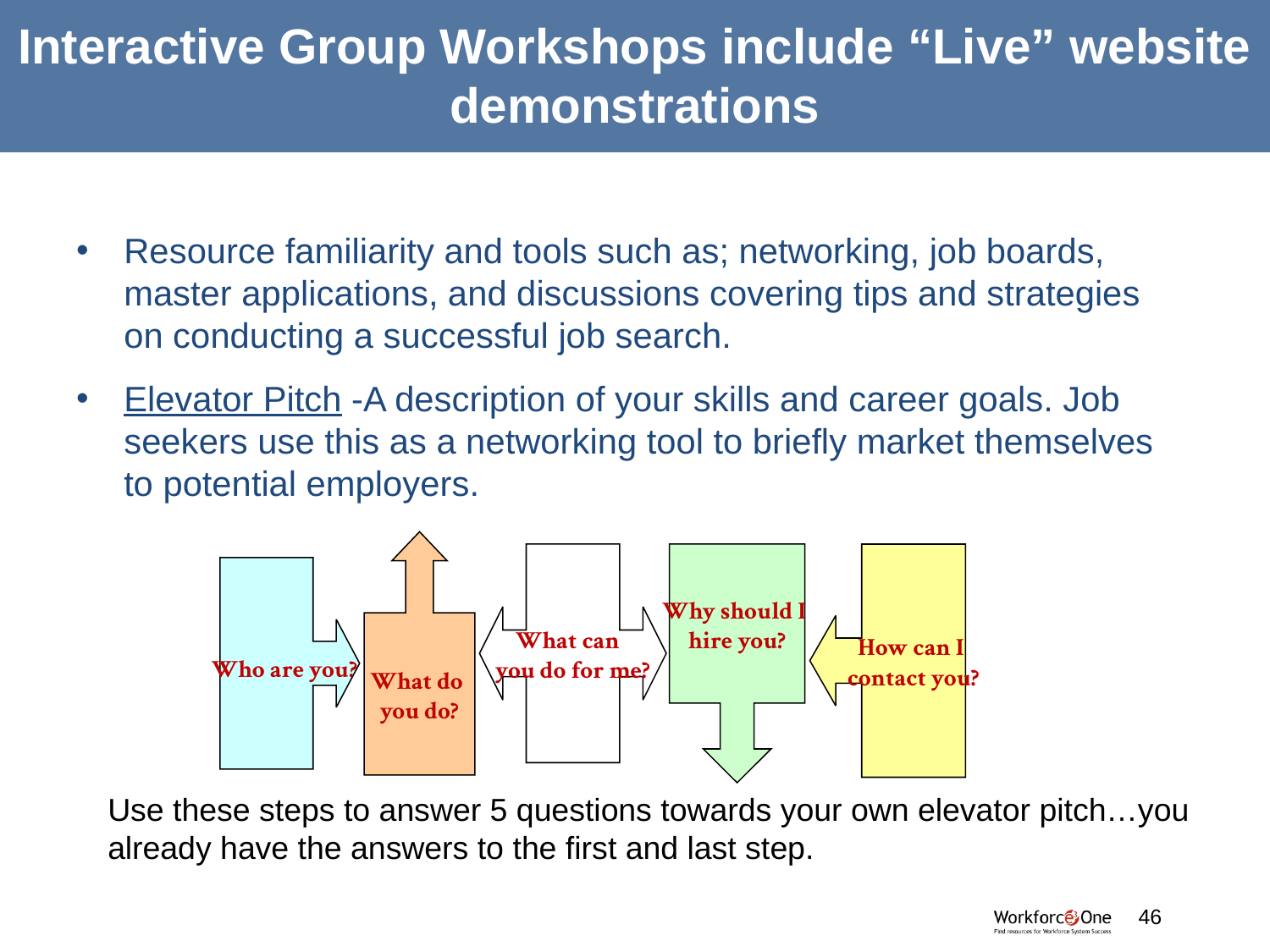

# Interactive Group Workshops include “Live” website demonstrations
Resource familiarity and tools such as; networking, job boards, master applications, and discussions covering tips and strategies on conducting a successful job search.
Elevator Pitch -A description of your skills and career goals. Job seekers use this as a networking tool to briefly market themselves to potential employers.

What do
you do?
What can
you do for me?
Why should I
hire you?
How can I
contact you?
     Who are you?
Use these steps to answer 5 questions towards your own elevator pitch…you already have the answers to the first and last step.
#
46